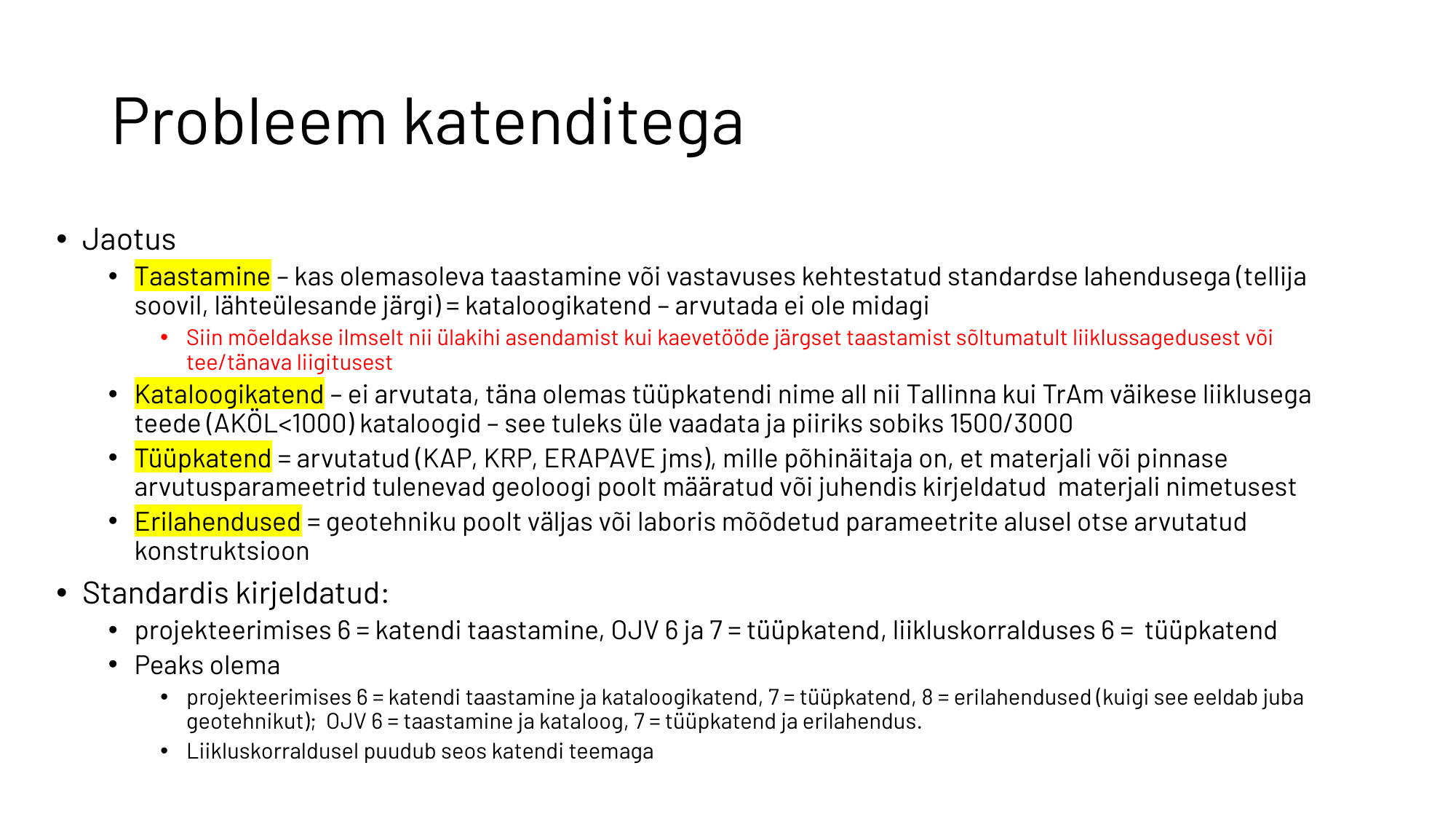

# Probleem katenditega
Jaotus
Taastamine – kas olemasoleva taastamine või vastavuses kehtestatud standardse lahendusega (tellija soovil, lähteülesande järgi) = kataloogikatend – arvutada ei ole midagi
Siin mõeldakse ilmselt nii ülakihi asendamist kui kaevetööde järgset taastamist sõltumatult liiklussagedusest või tee/tänava liigitusest
Kataloogikatend – ei arvutata, täna olemas tüüpkatendi nime all nii Tallinna kui TrAm väikese liiklusega teede (AKÖL<1000) kataloogid – see tuleks üle vaadata ja piiriks sobiks 1500/3000
Tüüpkatend = arvutatud (KAP, KRP, ERAPAVE jms), mille põhinäitaja on, et materjali või pinnase arvutusparameetrid tulenevad geoloogi poolt määratud või juhendis kirjeldatud  materjali nimetusest
Erilahendused = geotehniku poolt väljas või laboris mõõdetud parameetrite alusel otse arvutatud konstruktsioon
Standardis kirjeldatud:
projekteerimises 6 = katendi taastamine, OJV 6 ja 7 = tüüpkatend, liikluskorralduses 6 =  tüüpkatend
Peaks olema
projekteerimises 6 = katendi taastamine ja kataloogikatend, 7 = tüüpkatend, 8 = erilahendused (kuigi see eeldab juba geotehnikut);  OJV 6 = taastamine ja kataloog, 7 = tüüpkatend ja erilahendus.
Liikluskorraldusel puudub seos katendi teemaga